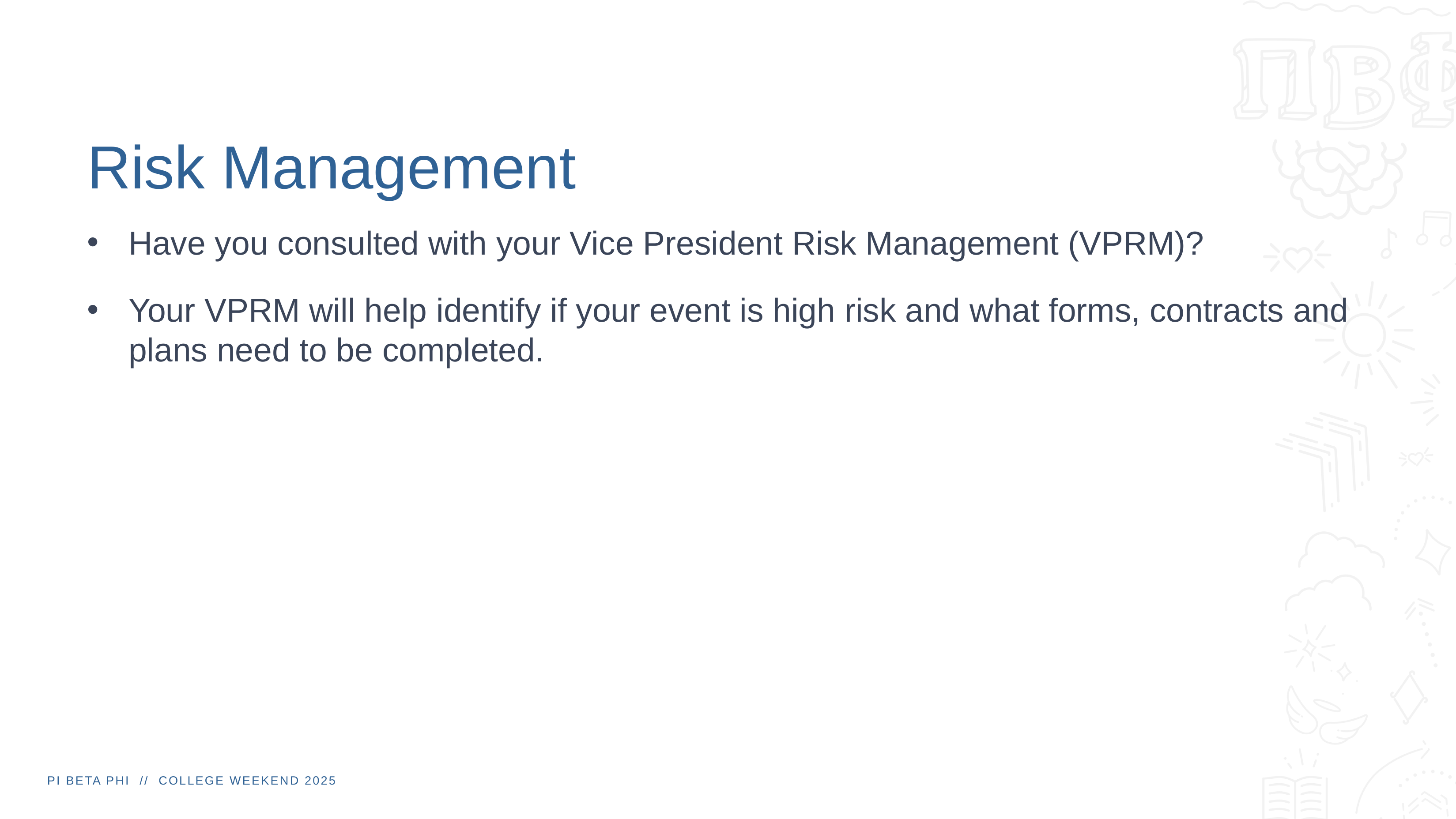

# Risk Management
Have you consulted with your Vice President Risk Management (VPRM)?
Your VPRM will help identify if your event is high risk and what forms, contracts and plans need to be completed.